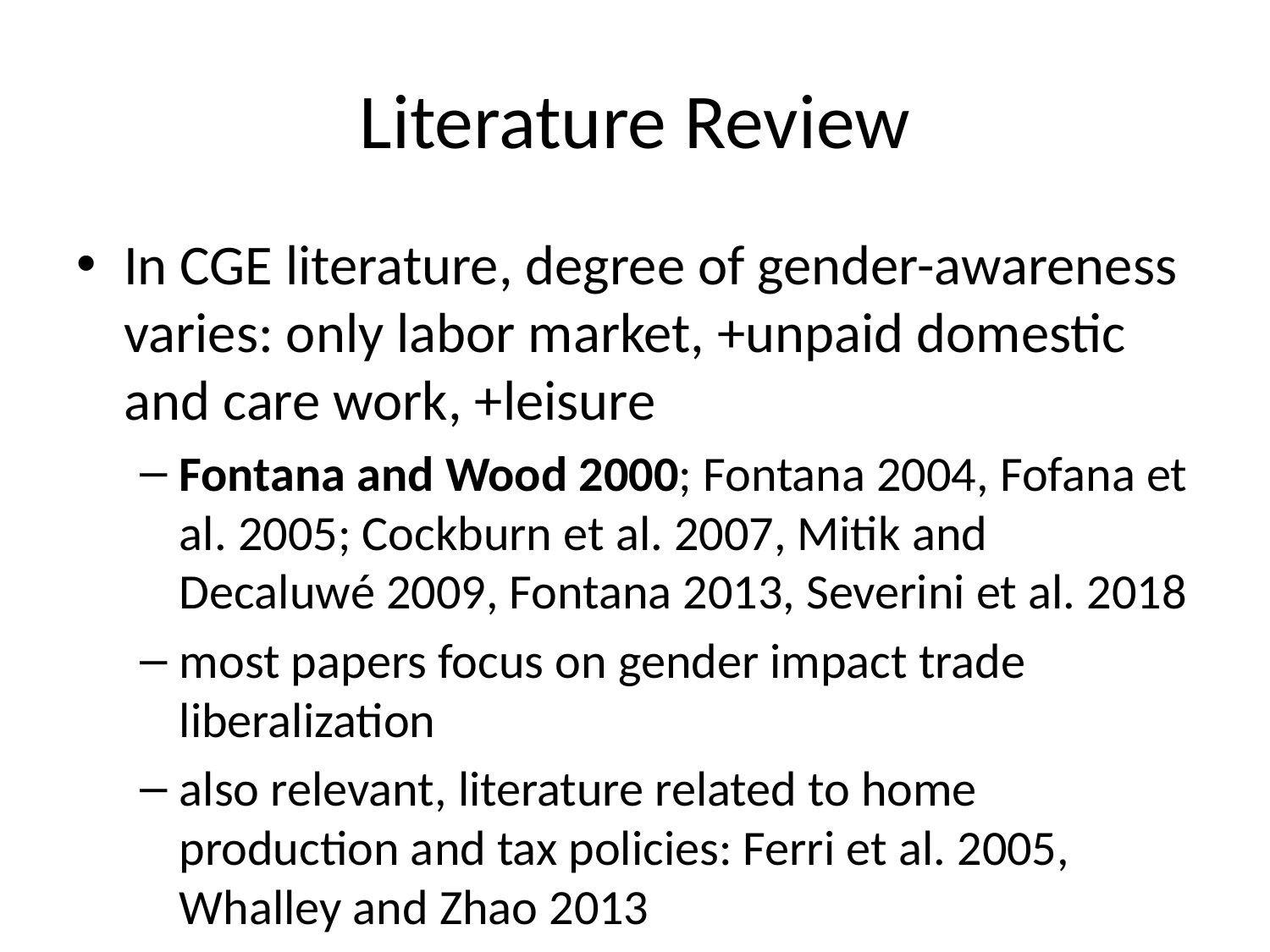

# Literature Review
In CGE literature, degree of gender-awareness varies: only labor market, +unpaid domestic and care work, +leisure
Fontana and Wood 2000; Fontana 2004, Fofana et al. 2005; Cockburn et al. 2007, Mitik and Decaluwé 2009, Fontana 2013, Severini et al. 2018
most papers focus on gender impact trade liberalization
also relevant, literature related to home production and tax policies: Ferri et al. 2005, Whalley and Zhao 2013